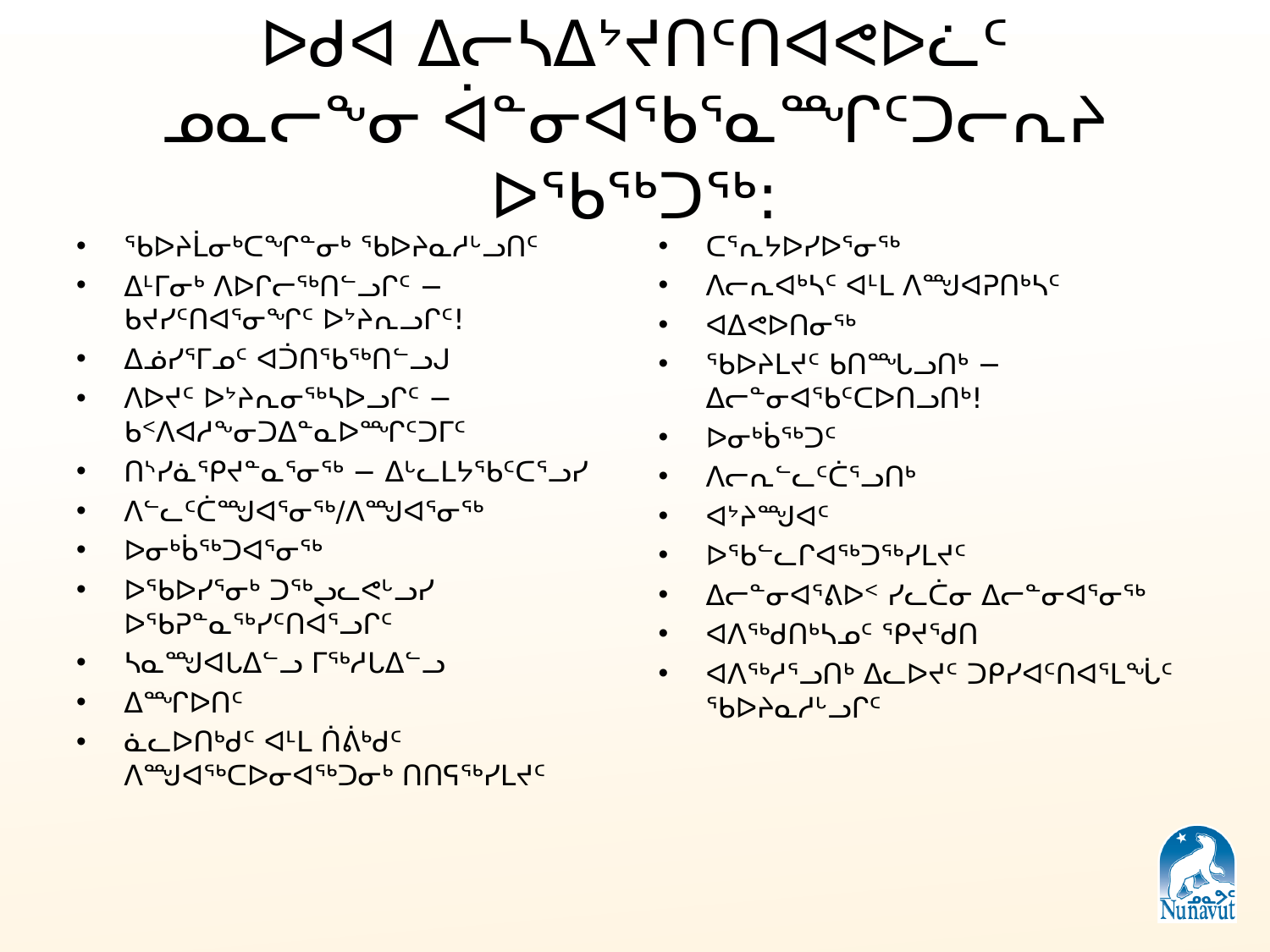

# ᐅᑯᐊ ᐃᓕᓴᐃᔾᔪᑎᑦᑎᐊᕙᐅᓛᑦ ᓄᓇᓕᖕᓂ ᐋᓐᓂᐊᖃᕐᓇᙱᑦᑐᓕᕆᔨ ᐅᖃᖅᑐᖅ:
ᖃᐅᔨᒫᓂᒃᑕᖏᓐᓂᒃ ᖃᐅᔨᓇᓱᒡᓗᑎᑦ
ᐃᒻᒥᓂᒃ ᐱᐅᒋᓕᖅᑎᓪᓗᒋᑦ − ᑲᔪᓯᑦᑎᐊᕐᓂᖏᑦ ᐅᔾᔨᕆᓗᒋᑦ!
ᐃᓅᓯᕐᒥᓄᑦ ᐊᑑᑎᖃᖅᑎᓪᓗᒍ
ᐱᐅᔪᑦ ᐅᔾᔨᕆᓂᖅᓴᐅᓗᒋᑦ − ᑲᑉᐱᐊᓱᖕᓂᑐᐃᓐᓇᐅᙱᑦᑐᒥᑦ
ᑎᔅᓯᓈᕿᔪᓐᓇᕐᓂᖅ − ᐃᒡᓚᒪᔭᖃᑦᑕᕐᓗᓯ
ᐱᓪᓚᑦᑖᙳᐊᕐᓂᖅ/ᐱᙳᐊᕐᓂᖅ
ᐅᓂᒃᑳᖅᑐᐊᕐᓂᖅ
ᐅᖃᐅᓯᕐᓂᒃ ᑐᖅᖢᓚᕙᒡᓗᓯ ᐅᖃᕈᓐᓇᖅᓯᑦᑎᐊᕐᓗᒋᑦ
ᓴᓇᙳᐊᒐᐃᓪᓗ ᒥᖅᓱᒐᐃᓪᓗ
ᐃᙱᐅᑎᑦ
ᓈᓚᐅᑎᒃᑯᑦ ᐊᒻᒪ ᑏᕖᒃᑯᑦ ᐱᙳᐊᖅᑕᐅᓂᐊᖅᑐᓂᒃ ᑎᑎᕋᖅᓯᒪᔪᑦ
ᑕᕐᕆᔭᐅᓯᐅᕐᓂᖅ
ᐱᓕᕆᐊᒃᓴᑦ ᐊᒻᒪ ᐱᙳᐊᕈᑎᒃᓴᑦ
ᐊᐃᕙᐅᑎᓂᖅ
ᖃᐅᔨᒪᔪᑦ ᑲᑎᙵᓗᑎᒃ − ᐃᓕᓐᓂᐊᖃᑦᑕᐅᑎᓗᑎᒃ!
ᐅᓂᒃᑳᖅᑐᑦ
ᐱᓕᕆᓪᓚᑦᑖᕐᓗᑎᒃ
ᐊᔾᔨᙳᐊᑦ
ᐅᖃᓪᓚᒋᐊᖅᑐᖅᓯᒪᔪᑦ
ᐃᓕᓐᓂᐊᕐᕕᐅᑉ ᓯᓚᑖᓂ ᐃᓕᓐᓂᐊᕐᓂᖅ
ᐊᐱᖅᑯᑎᒃᓴᓄᑦ ᕿᔪᖁᑎ
ᐊᐱᖅᓱᕐᓗᑎᒃ ᐃᓚᐅᔪᑦ ᑐᑭᓯᐊᑦᑎᐊᕐᒪᖔᑦ ᖃᐅᔨᓇᓱᒡᓗᒋᑦ